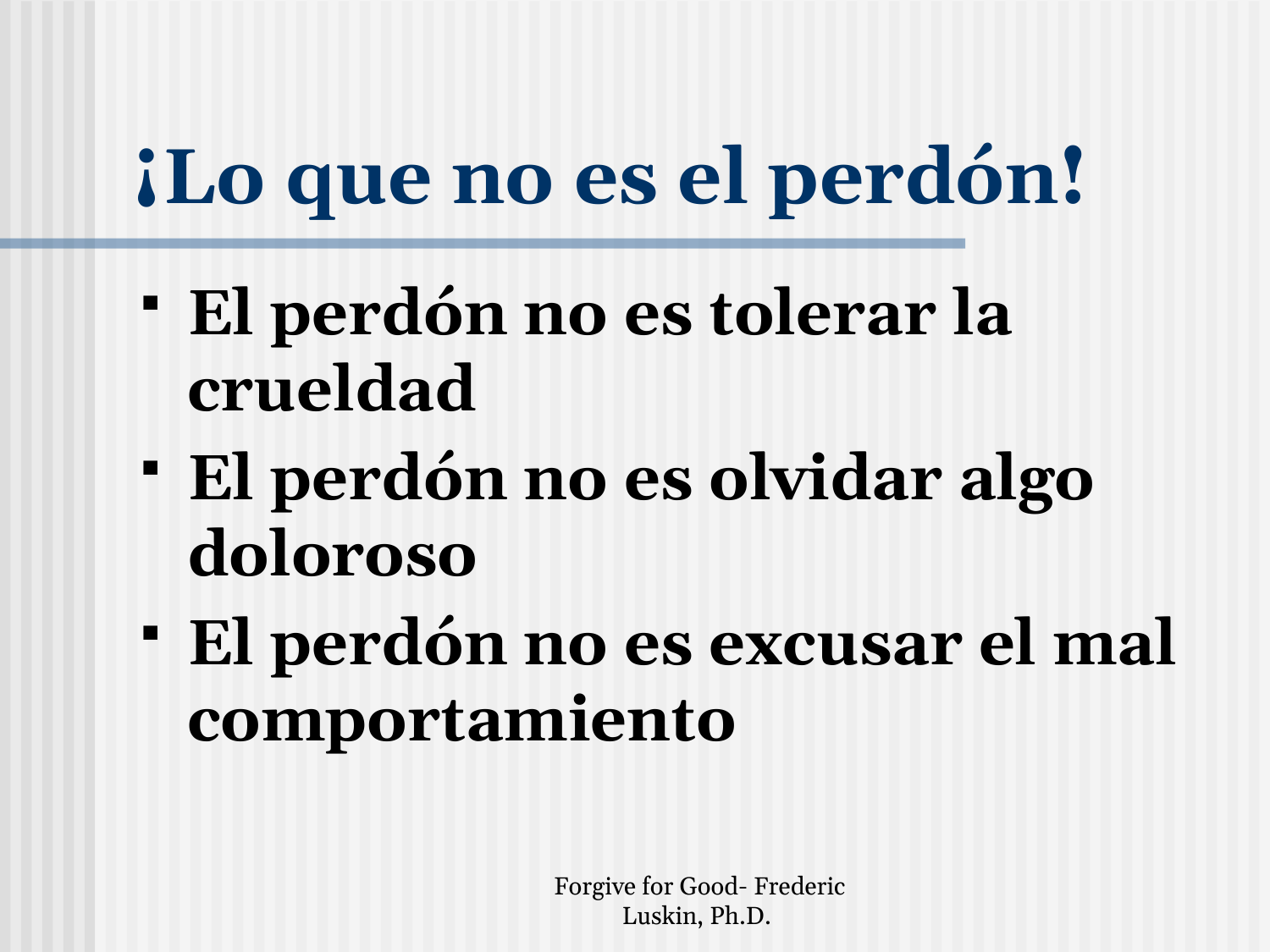

# ¡Lo que no es el perdón!
El perdón no es tolerar la crueldad
El perdón no es olvidar algo doloroso
El perdón no es excusar el mal comportamiento
Forgive for Good- Frederic Luskin, Ph.D.